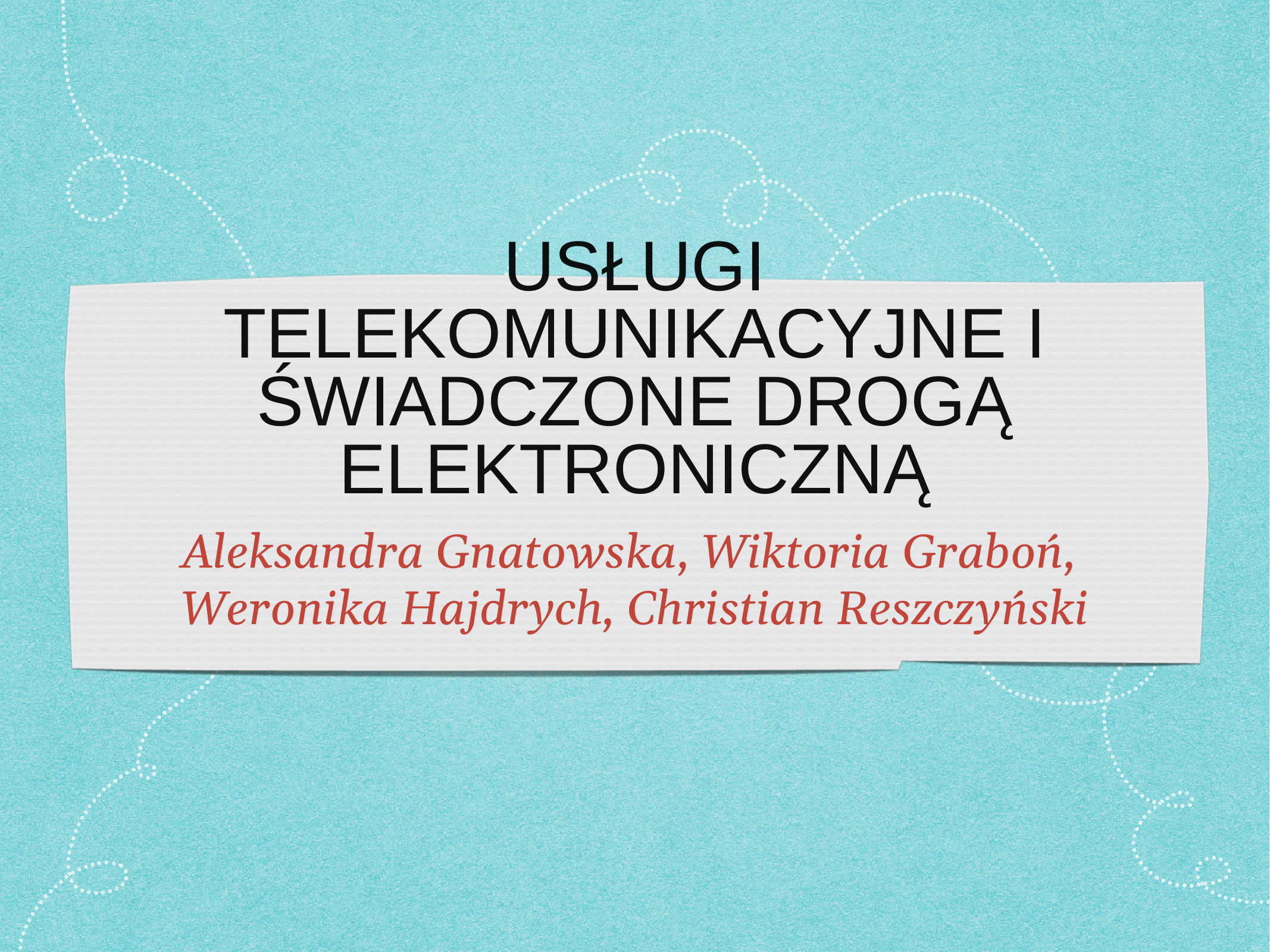

# Usługi telekomunikacyjne i świadczone drogą elektroniczną
Aleksandra Gnatowska, Wiktoria Graboń,
Weronika Hajdrych, Christian Reszczyński